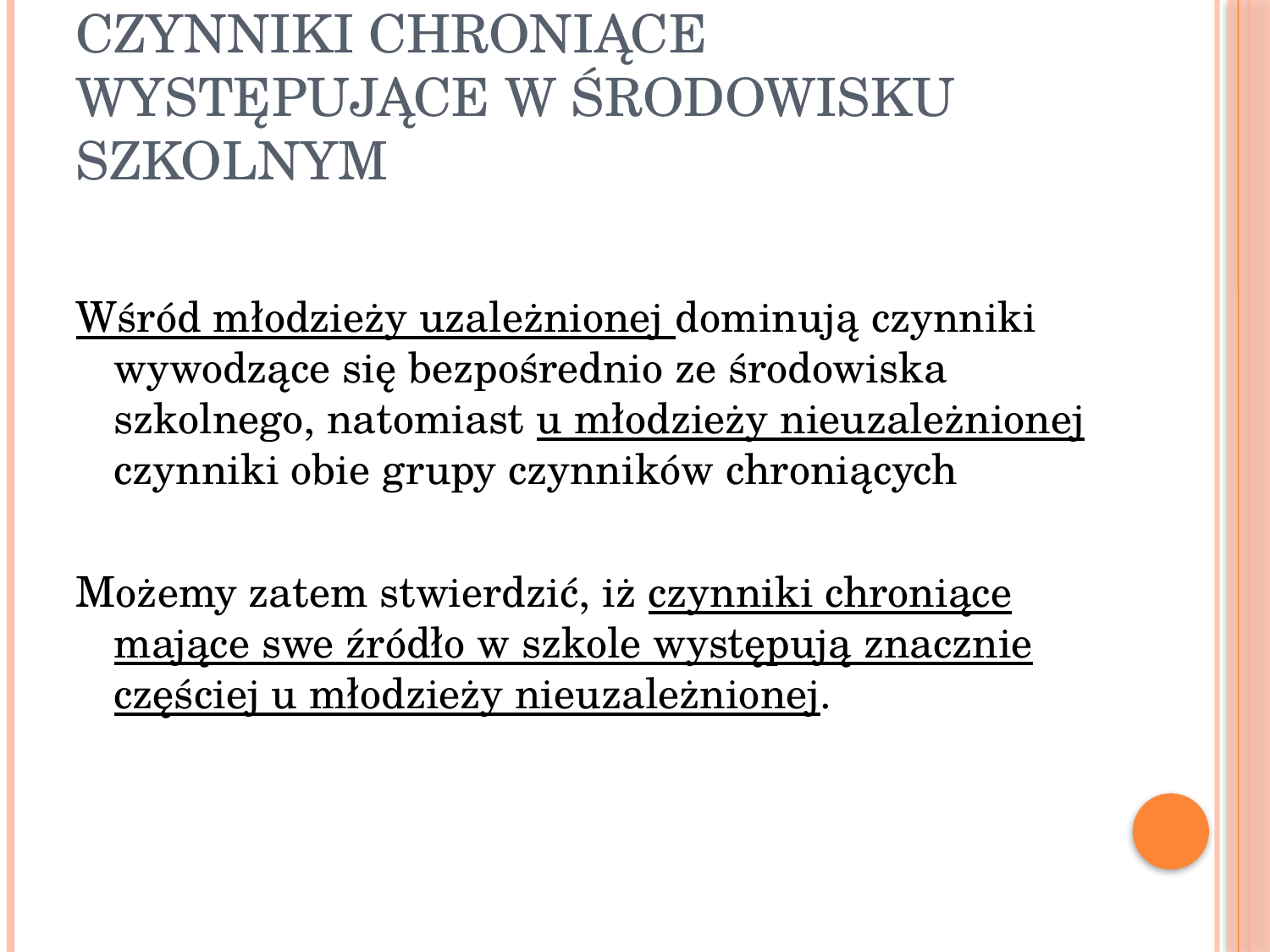

# Czynniki chroniące występujące w środowisku szkolnym

Wśród młodzieży uzależnionej dominują czynniki wywodzące się bezpośrednio ze środowiska szkolnego, natomiast u młodzieży nieuzależnionej czynniki obie grupy czynników chroniących

Możemy zatem stwierdzić, iż czynniki chroniące mające swe źródło w szkole występują znacznie częściej u młodzieży nieuzależnionej.